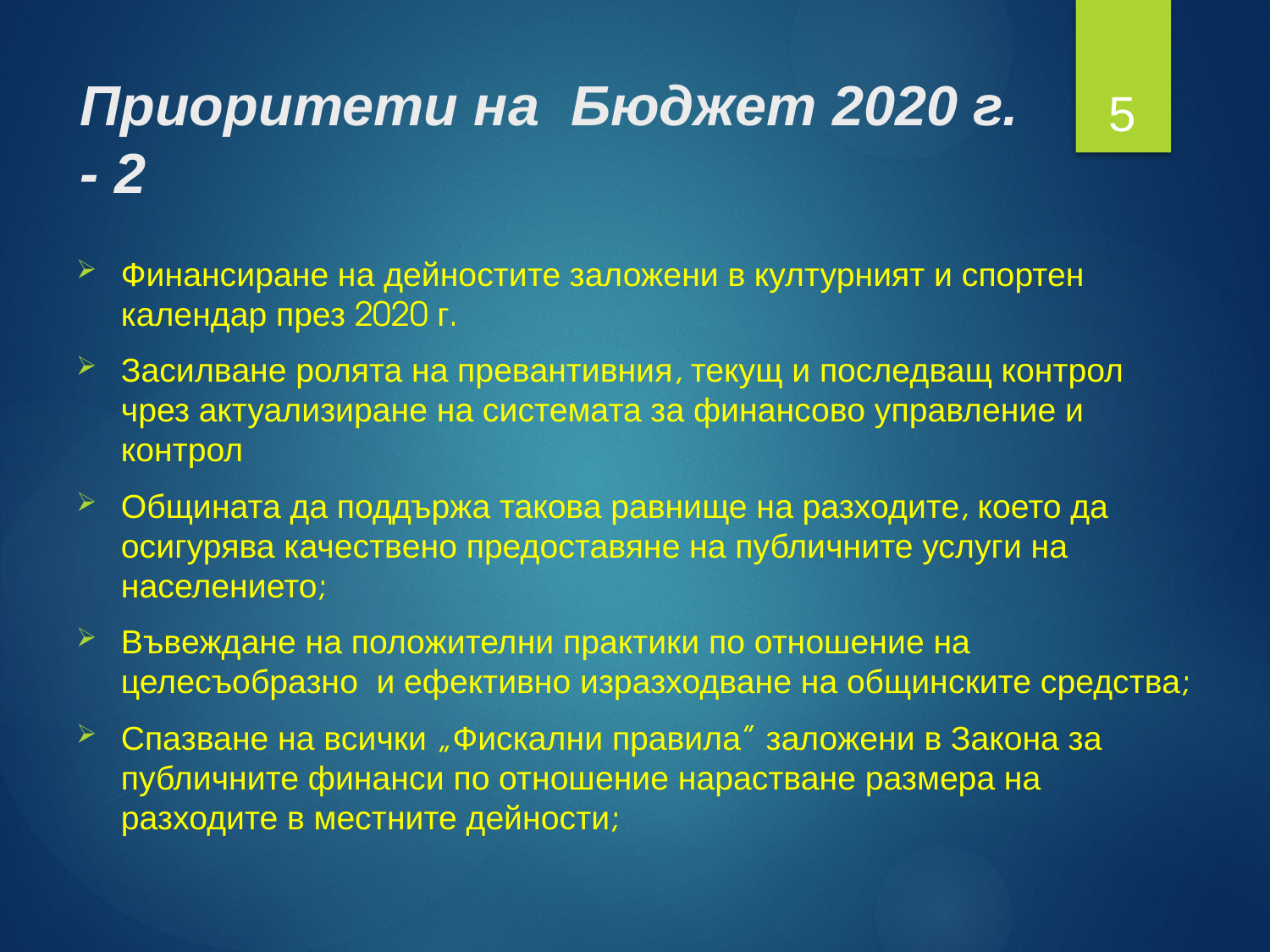

5
# Приоритети на  Бюджет 2020 г. - 2

Финансиране на дейностите заложени в културният и спортен календар през 2020 г.
Засилване ролята на превантивния, текущ и последващ контрол чрез актуализиране на системата за финансово управление и контрол
Общината да поддържа такова равнище на разходите, което да осигурява качествено предоставяне на публичните услуги на населението;
Въвеждане на положителни практики по отношение на целесъобразно  и ефективно изразходване на общинските средства;
Спазване на всички „Фискални правила” заложени в Закона за публичните финанси по отношение нарастване размера на разходите в местните дейности;